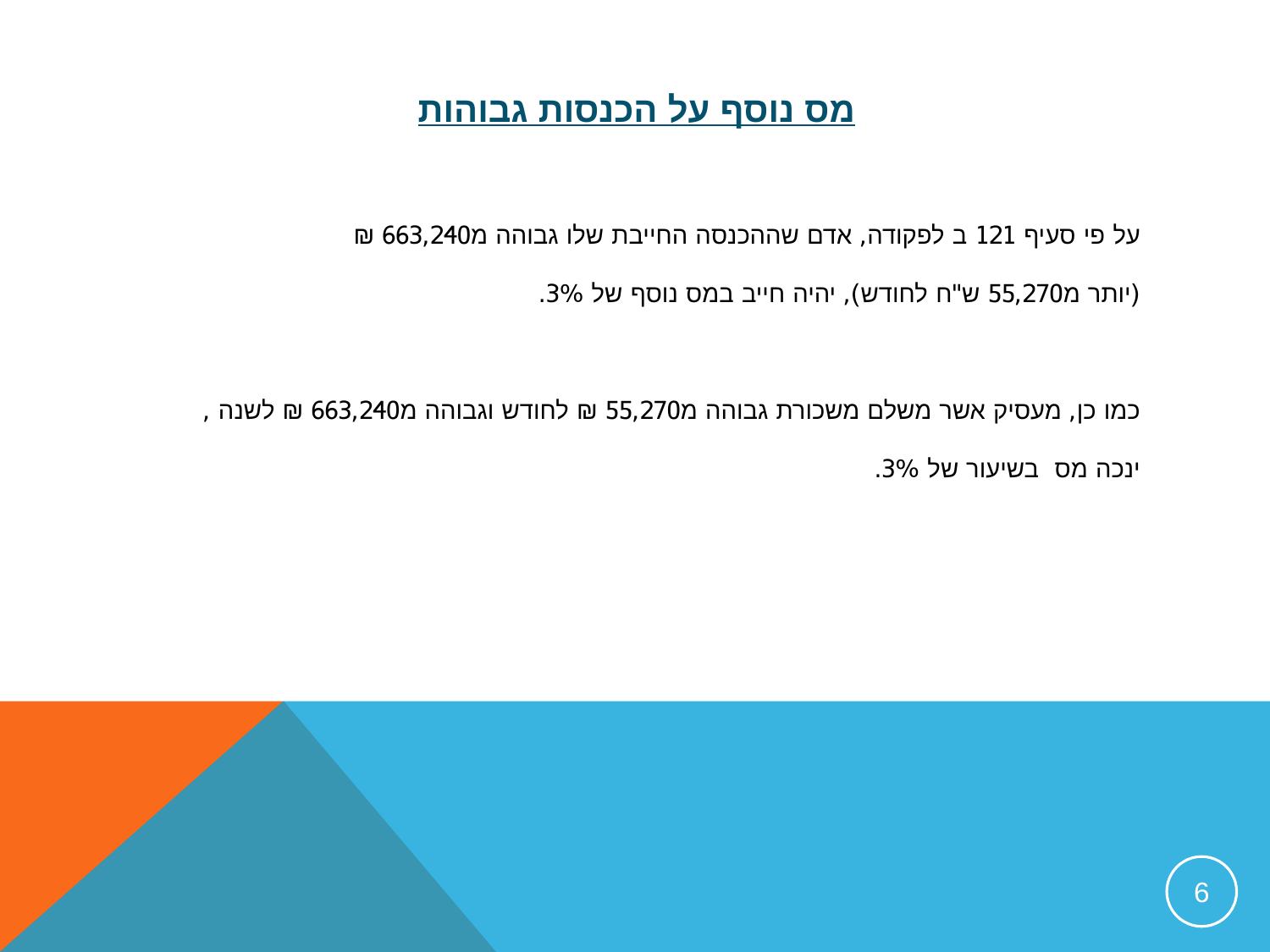

# מס נוסף על הכנסות גבוהות
על פי סעיף 121 ב לפקודה, אדם שההכנסה החייבת שלו גבוהה מ663,240 ₪
(יותר מ55,270 ש"ח לחודש), יהיה חייב במס נוסף של 3%.

כמו כן, מעסיק אשר משלם משכורת גבוהה מ55,270 ₪ לחודש וגבוהה מ663,240 ₪ לשנה ,
ינכה מס  בשיעור של 3%.

6